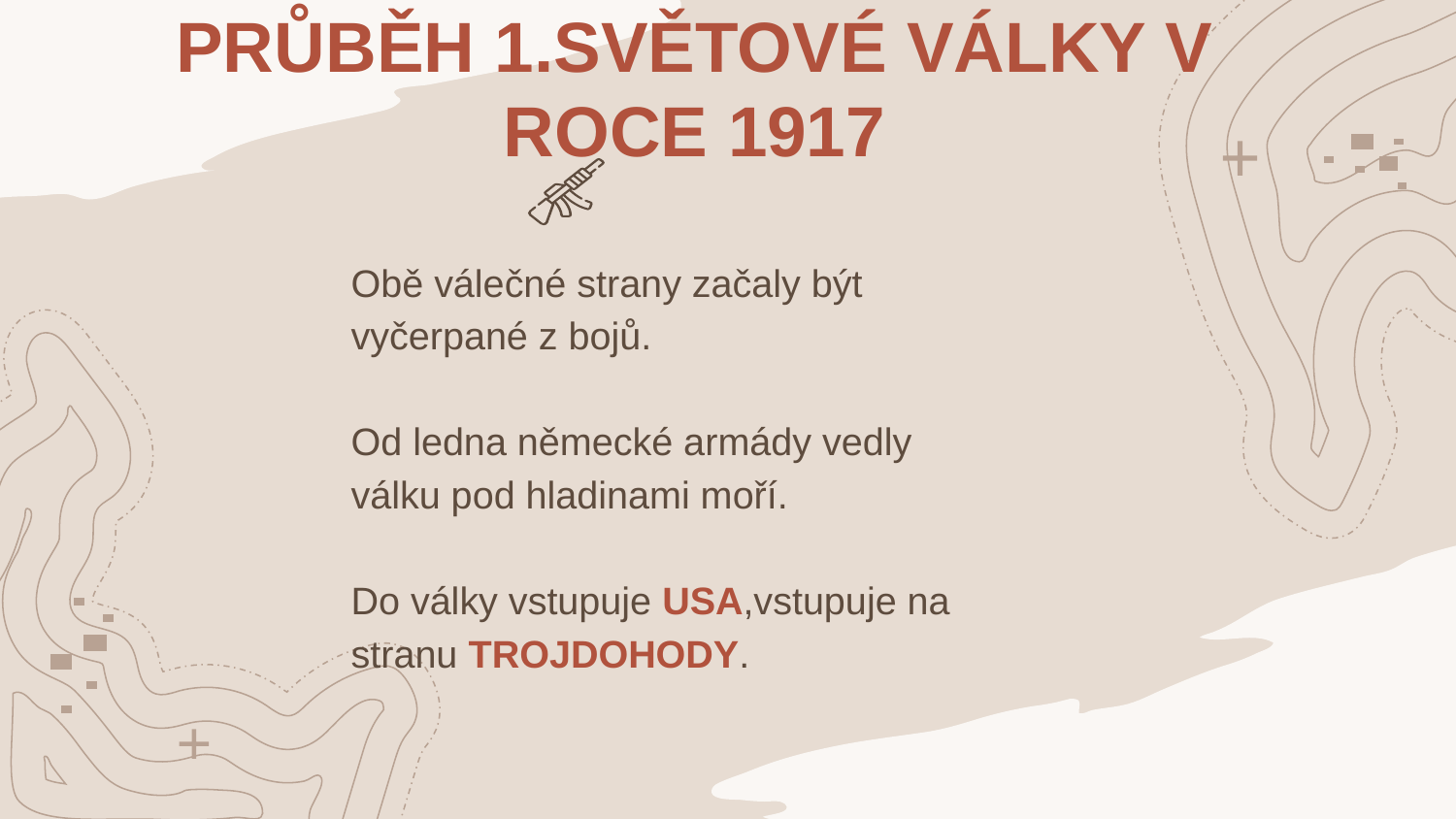

# PRŮBĚH 1.SVĚTOVÉ VÁLKY V ROCE 1917

Obě válečné strany začaly být vyčerpané z bojů.

Od ledna německé armády vedly válku pod hladinami moří.

Do války vstupuje USA,vstupuje na stranu TROJDOHODY.